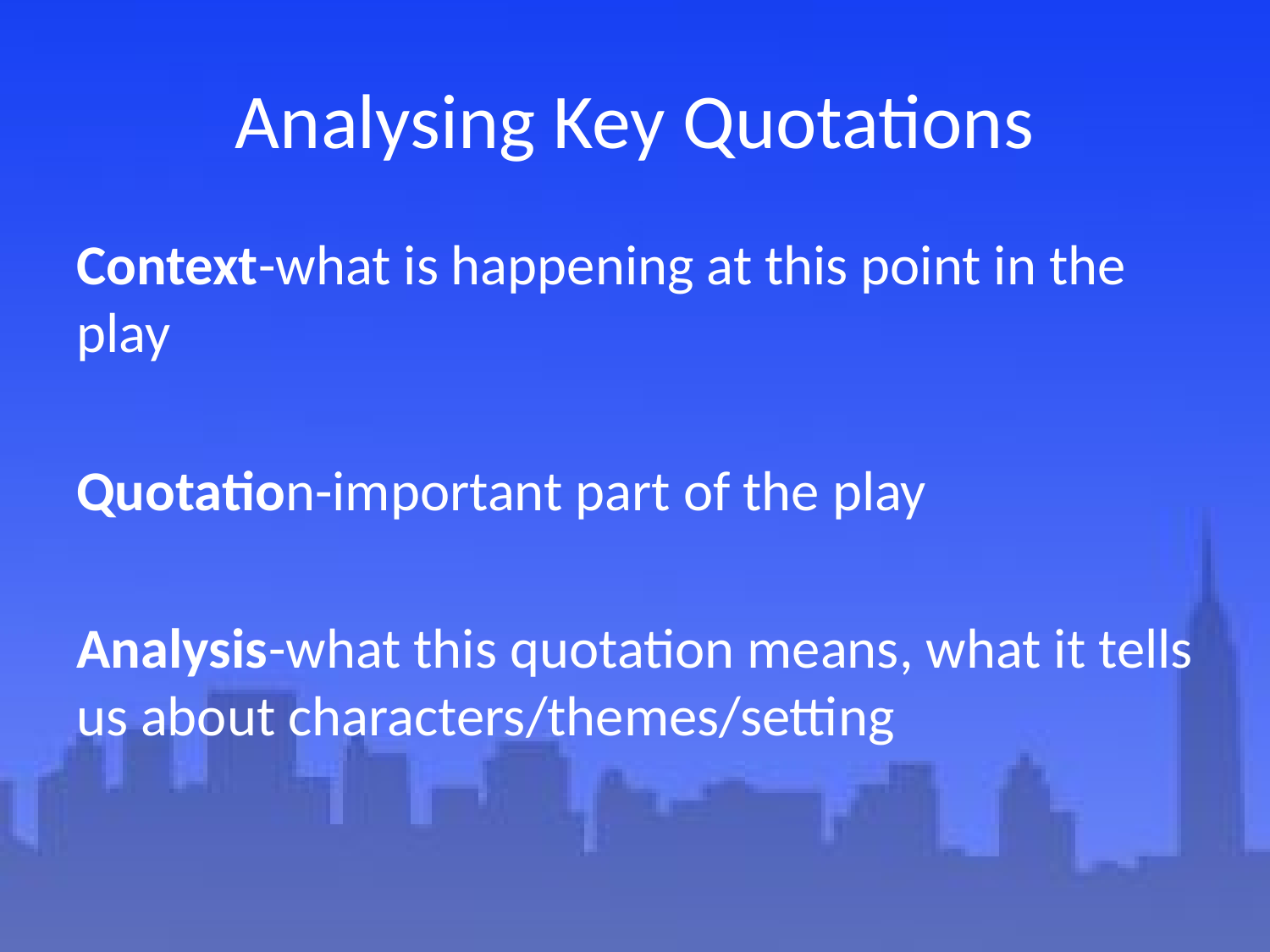

# Analysing Key Quotations
Context-what is happening at this point in the play

Quotation-important part of the play

Analysis-what this quotation means, what it tells us about characters/themes/setting